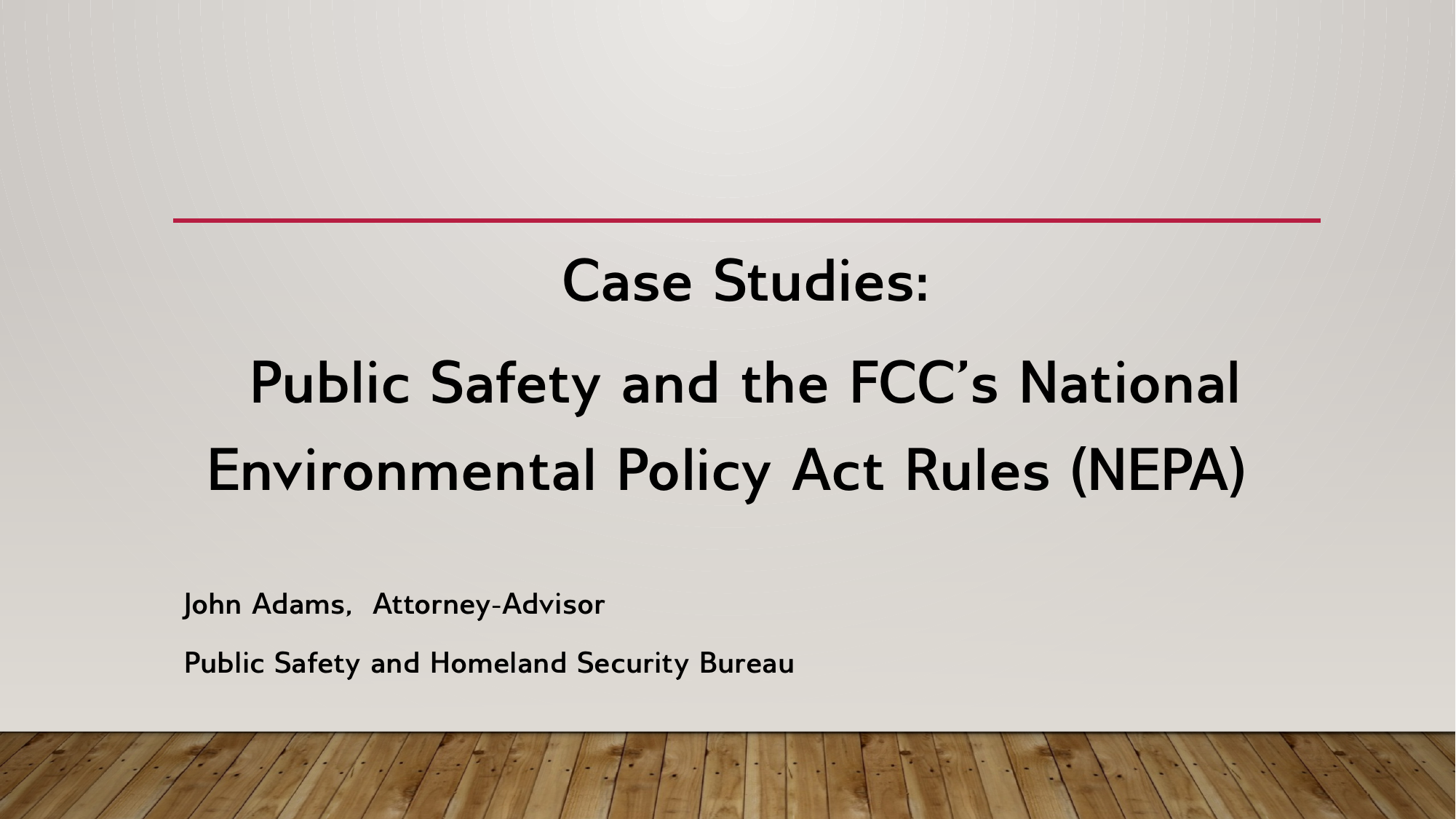

Case Studies:
Public Safety and the FCC’s National Environmental Policy Act Rules (NEPA)

John Adams,  Attorney-Advisor
Public Safety and Homeland Security Bureau